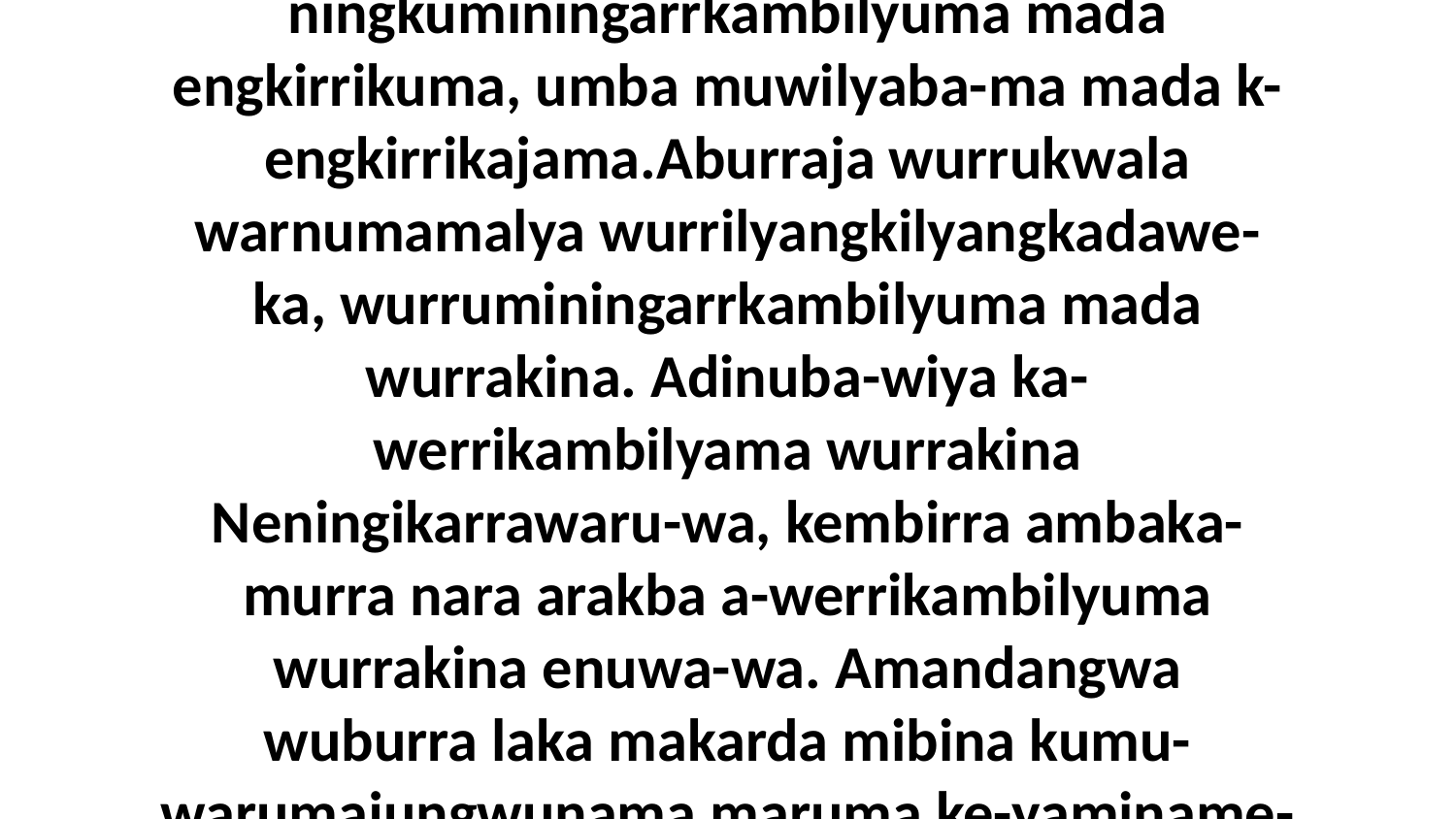

6-8 Umba ku-buriyamina-manja nungkuwa Neningikarrawaru-wa, kembirra k-eningmidinama ningkakina kin-engkirrikaja-mulangwa nakina amandangwa nungkwa-langwu-wa ayakwa, akwa kenu-mamurikajina-mulangwa nakina amandangwa nungkuwa-manja. Umba ki-yamina-manja ningkakina Neningikarrawaru-wa, “Yi-mamurikajina-langwa ngayuwa,” kembirra nara ngarningka a-lyangkiyamama, “Nare-ka nakina Neningikarrawara a-mamurikajuma ningena-da.” Nara ningkuminingarrkambilyuma mada engkirrikuma, umba muwilyaba-ma mada k-engkirrikajama.Aburraja wurrukwala warnumamalya wurrilyangkilyangkadawe-ka, wurruminingarrkambilyuma mada wurrakina. Adinuba-wiya ka-werrikambilyama wurrakina Neningikarrawaru-wa, kembirra ambaka-murra nara arakba a-werrikambilyuma wurrakina enuwa-wa. Amandangwa wuburra laka makarda mibina kumu-warumajungwunama maruma ke-yaminame-ka wurrakina warnumamalya. Ngalaja arrirra ka-bukwunama makarda angerriba iya angerriba. Kembirra makina wuburra makarda ke-yaminama wurrakina warnumamalya. Nare-ka Neningikarrawara a-mamurikajuma wurramukwiyadakina warnumamalya wurrilyangkilyangkadawa warnik-eningmidi-yada wurrakina ebina eningaba akwa ebina awurrariya nakina-da.Warningalyingmalyingma-langwa warnumamalya akwa wurruminababurna-langwa amurndakijika